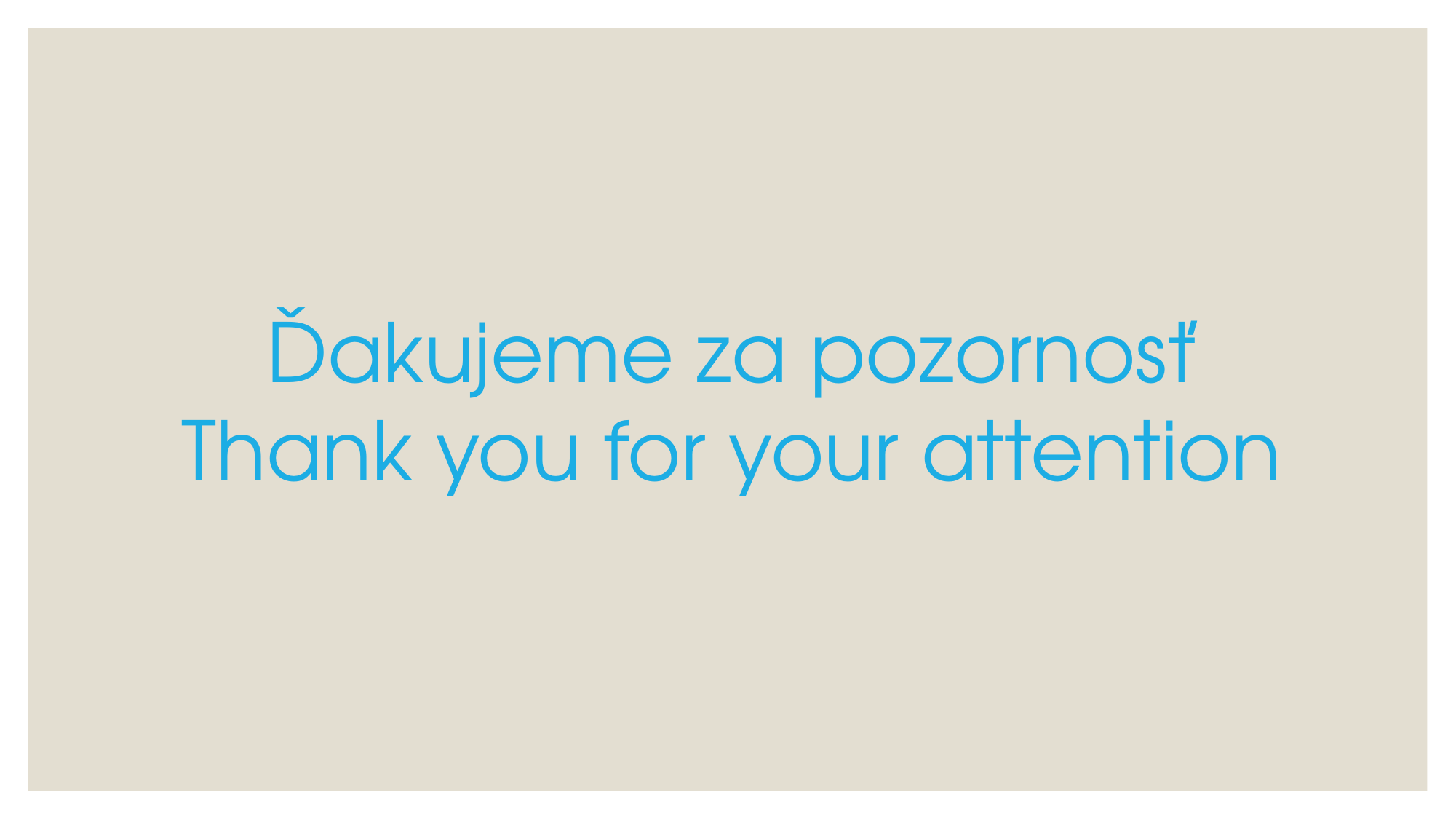

Ďakujeme za pozornosť
Thank you for your attention